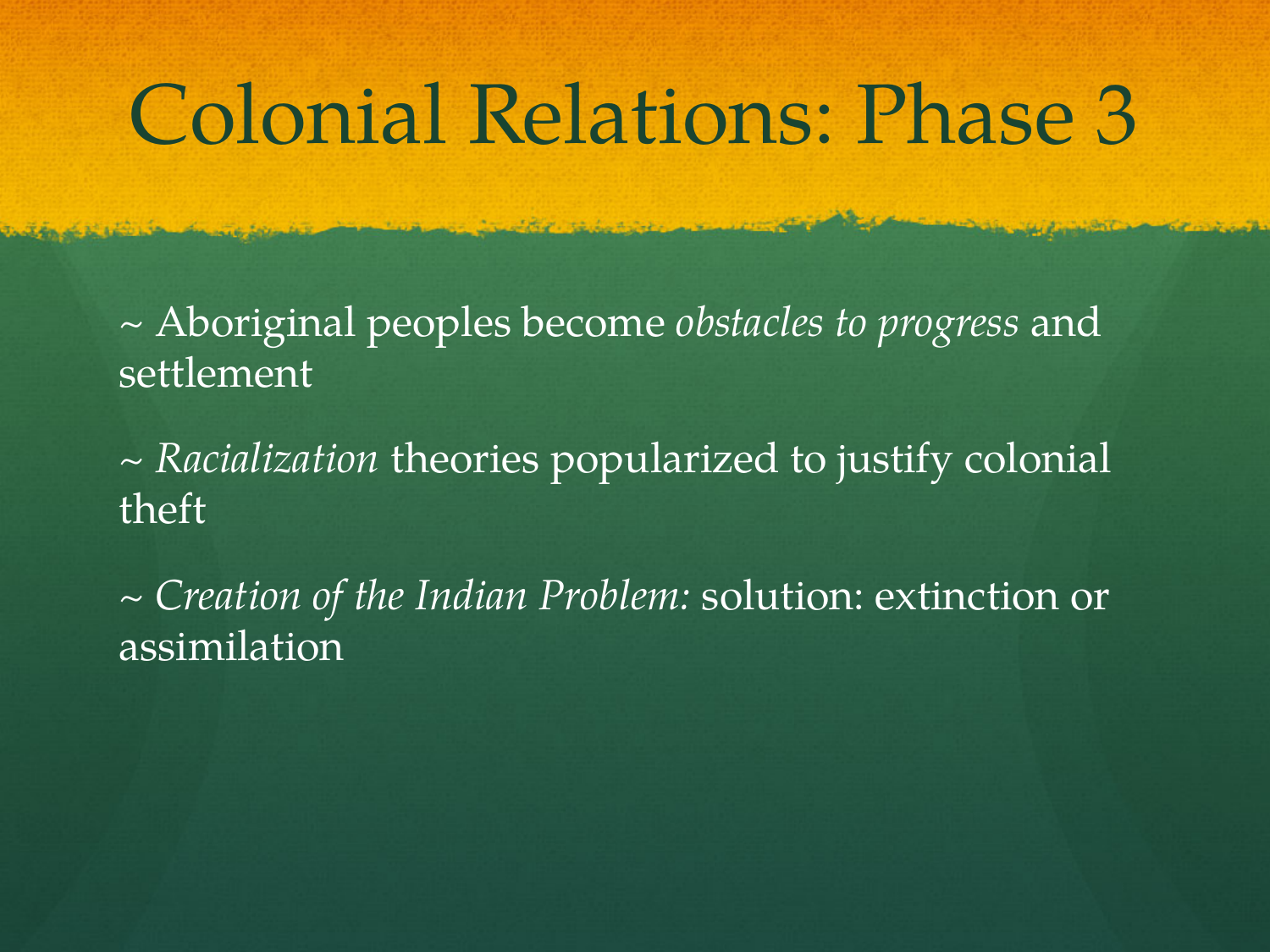

# Colonial Relations: Phase 3
~ Aboriginal peoples become obstacles to progress and settlement
~ Racialization theories popularized to justify colonial theft
~ Creation of the Indian Problem: solution: extinction or assimilation